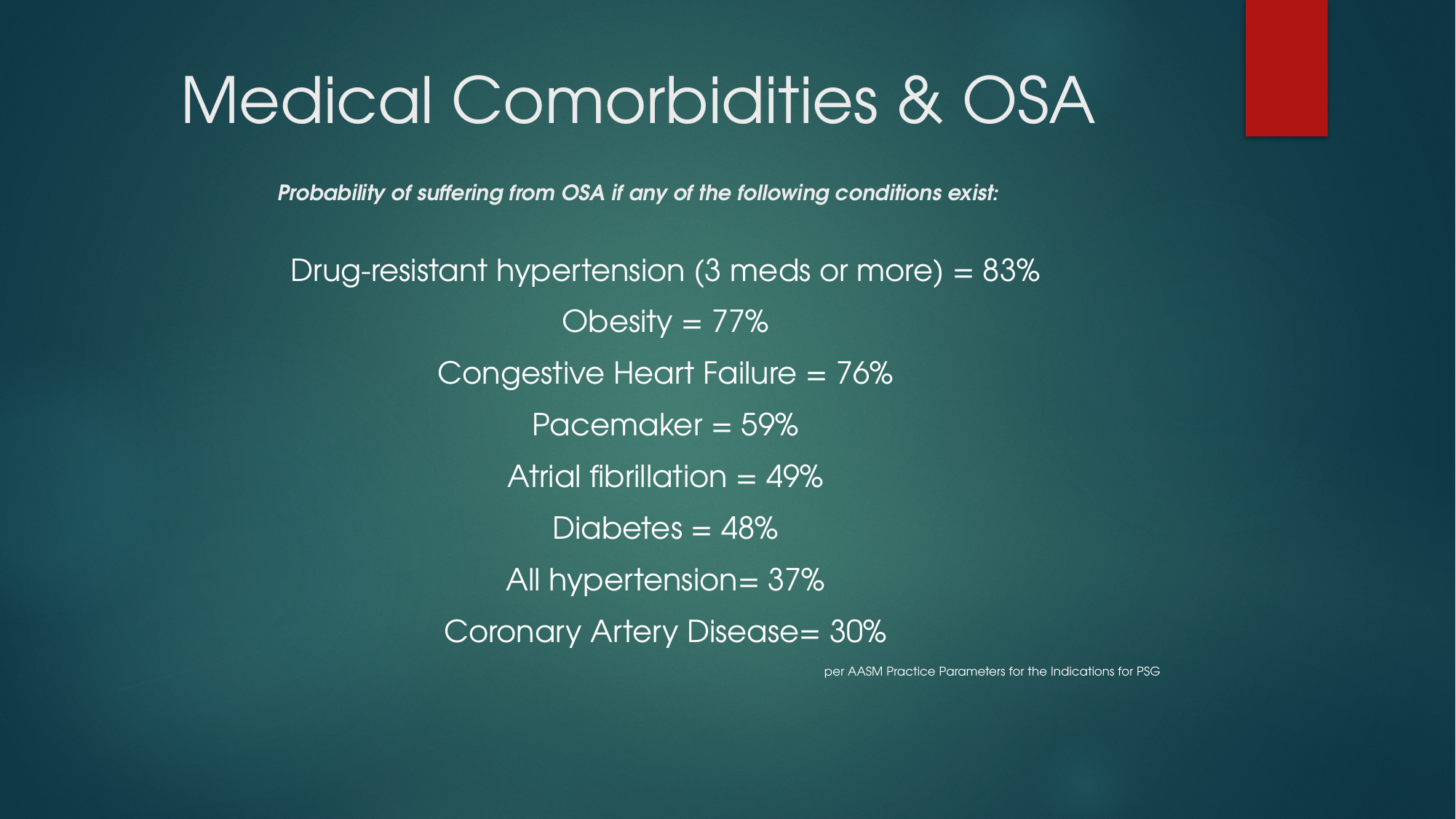

# Medical Comorbidities & OSA Probability of suffering from OSA if any of the following conditions exist:
Drug-resistant hypertension (3 meds or more) = 83%
Obesity = 77%
Congestive Heart Failure = 76%
Pacemaker = 59%
Atrial fibrillation = 49%
Diabetes = 48%
All hypertension= 37%
Coronary Artery Disease= 30%
per AASM Practice Parameters for the Indications for PSG